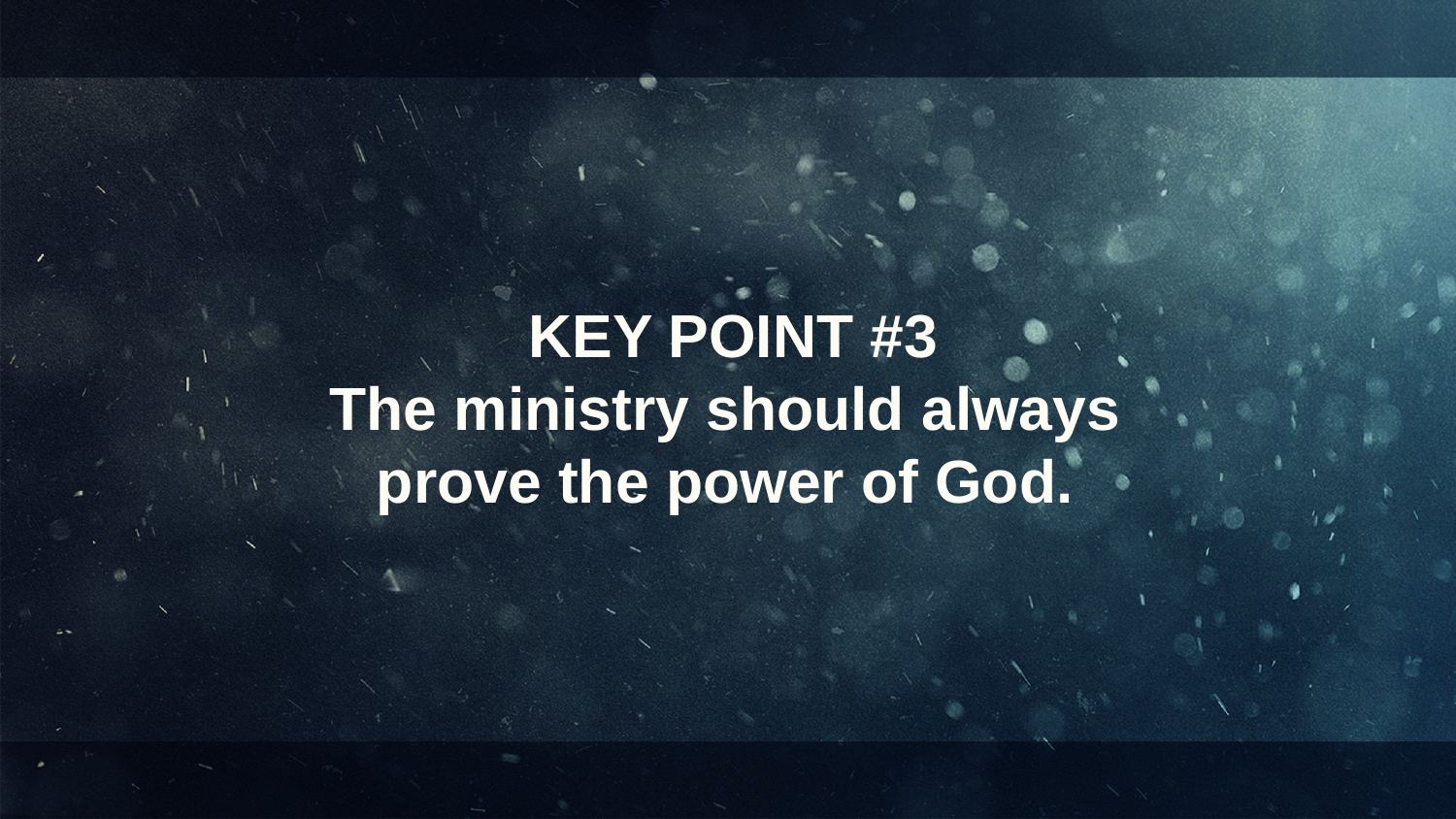

KEY POINT #3
The ministry should always
prove the power of God.